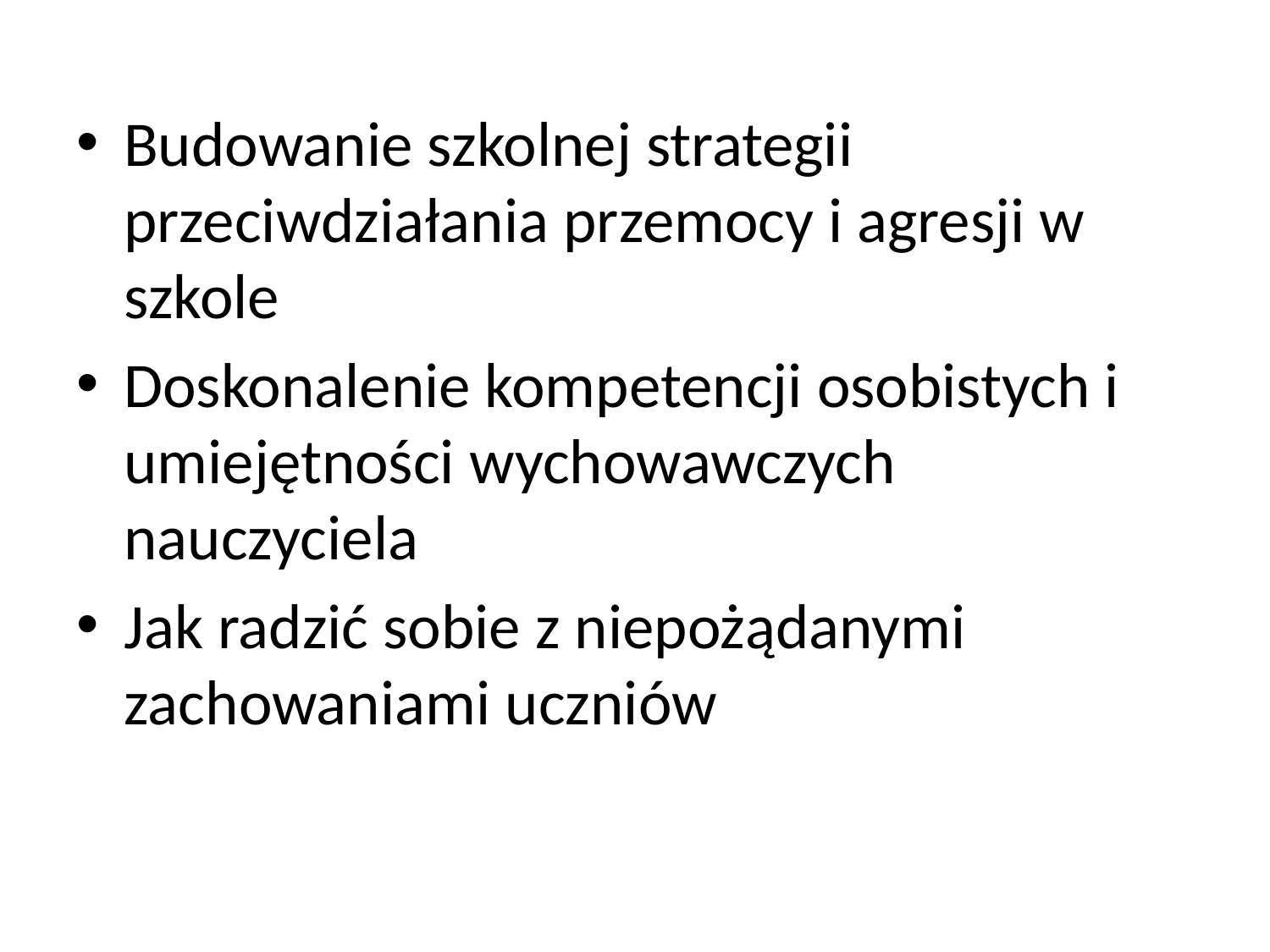

#
Budowanie szkolnej strategii przeciwdziałania przemocy i agresji w szkole
Doskonalenie kompetencji osobistych i umiejętności wychowawczych nauczyciela
Jak radzić sobie z niepożądanymi zachowaniami uczniów